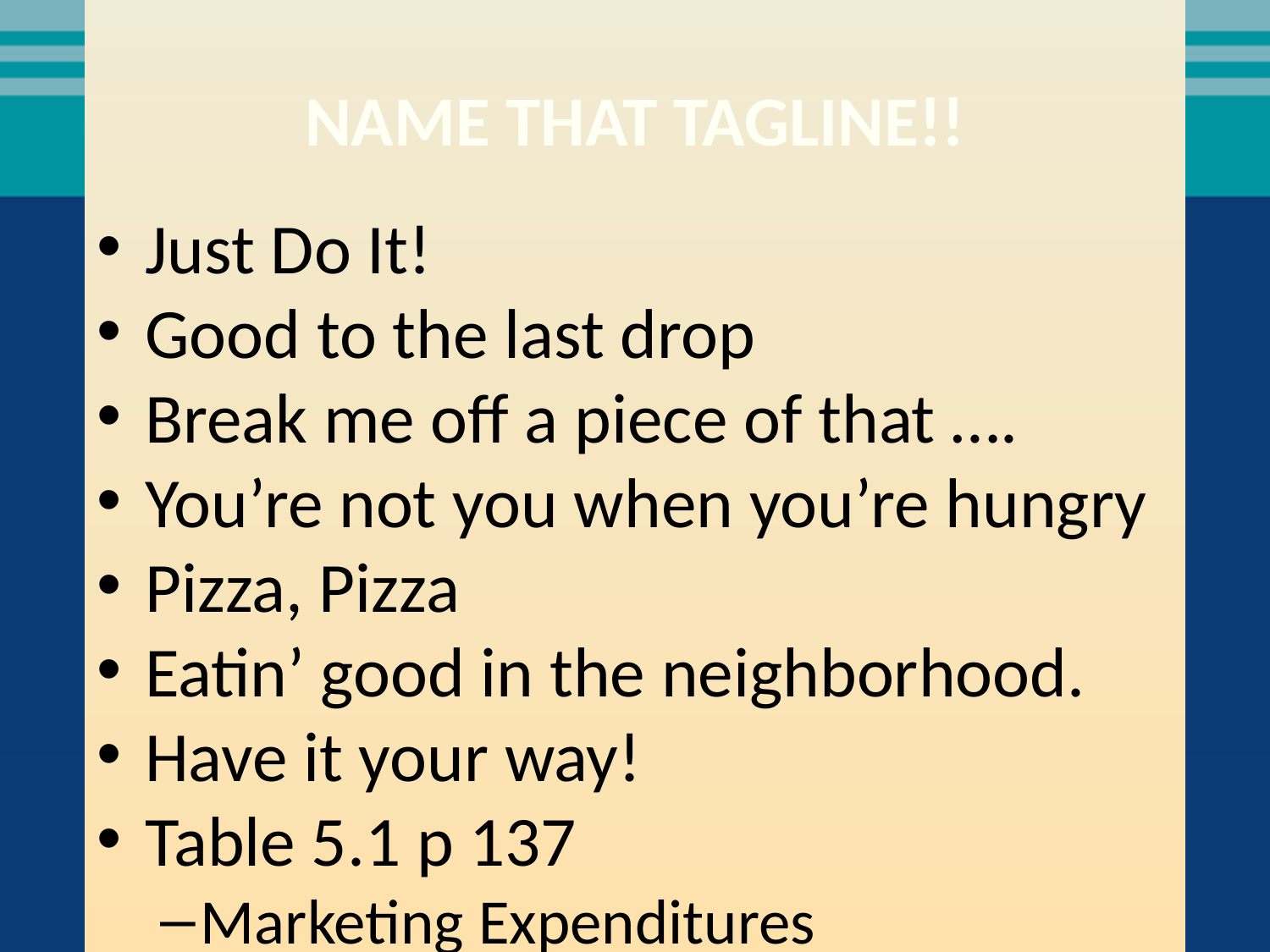

# Name that tagline!!
Just Do It!
Good to the last drop
Break me off a piece of that ….
You’re not you when you’re hungry
Pizza, Pizza
Eatin’ good in the neighborhood.
Have it your way!
Table 5.1 p 137
Marketing Expenditures